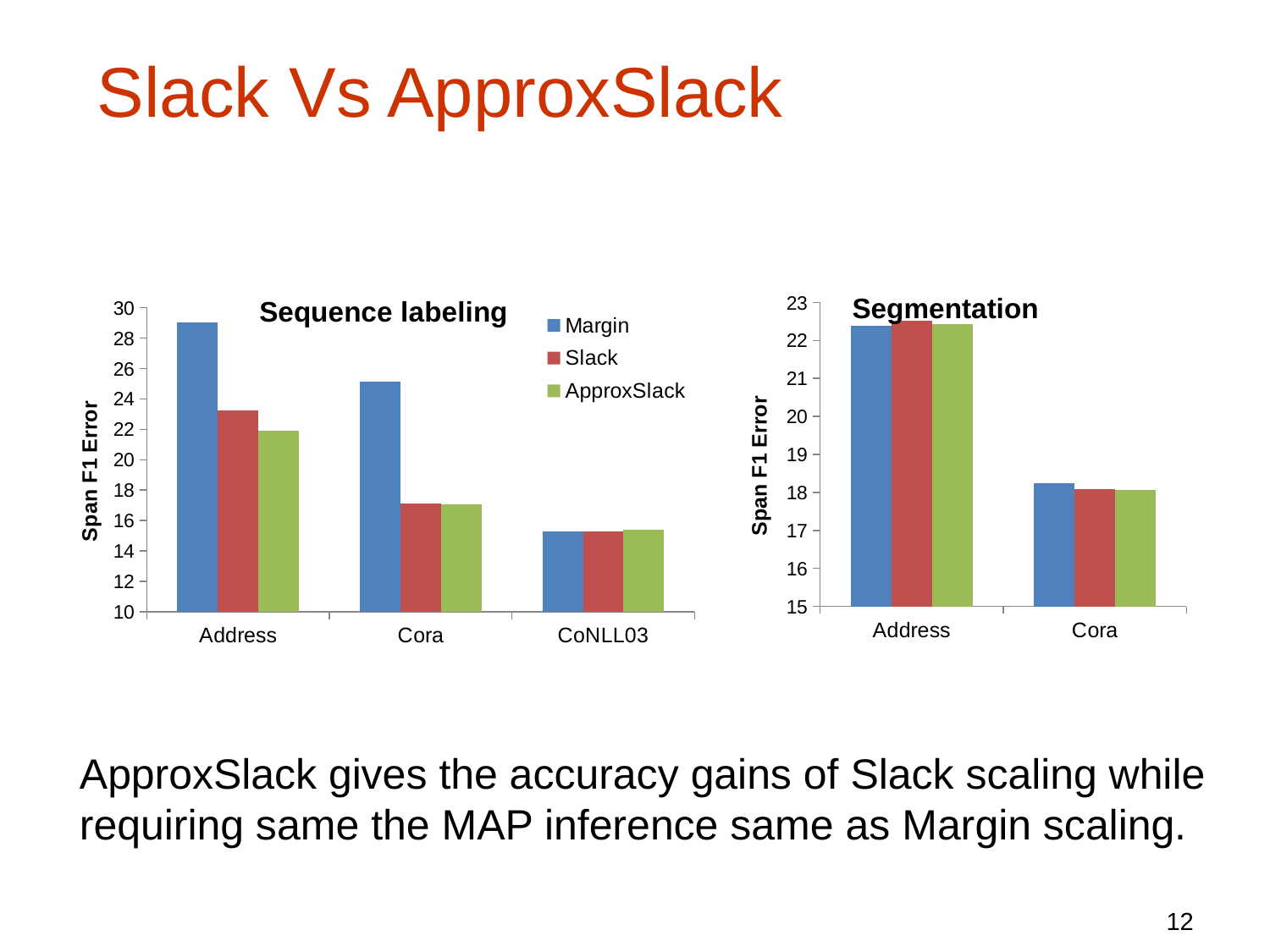

# Slack Vs ApproxSlack

### Chart: Segmentation

| Category | Margin | Slack | ApproxSlack |
|---|---|---|---|
| Address | 22.39249206755789 | 22.518100193803548 | 22.43756369921735 |
| Cora | 18.231442859412596 | 18.09195507576581 | 18.058317084206926 |

### Chart: Sequence labeling

| Category | Margin | Slack | ApproxSlack |
|---|---|---|---|
| Address | 29.008946827092387 | 23.26924429828668 | 21.931548838829013 |
| Cora | 25.123362820512668 | 17.094228267618536 | 17.0497060328529 |
| CoNLL03 | 15.3 | 15.3 | 15.400000000000006 |
ApproxSlack gives the accuracy gains of Slack scaling while
requiring same the MAP inference same as Margin scaling.
12